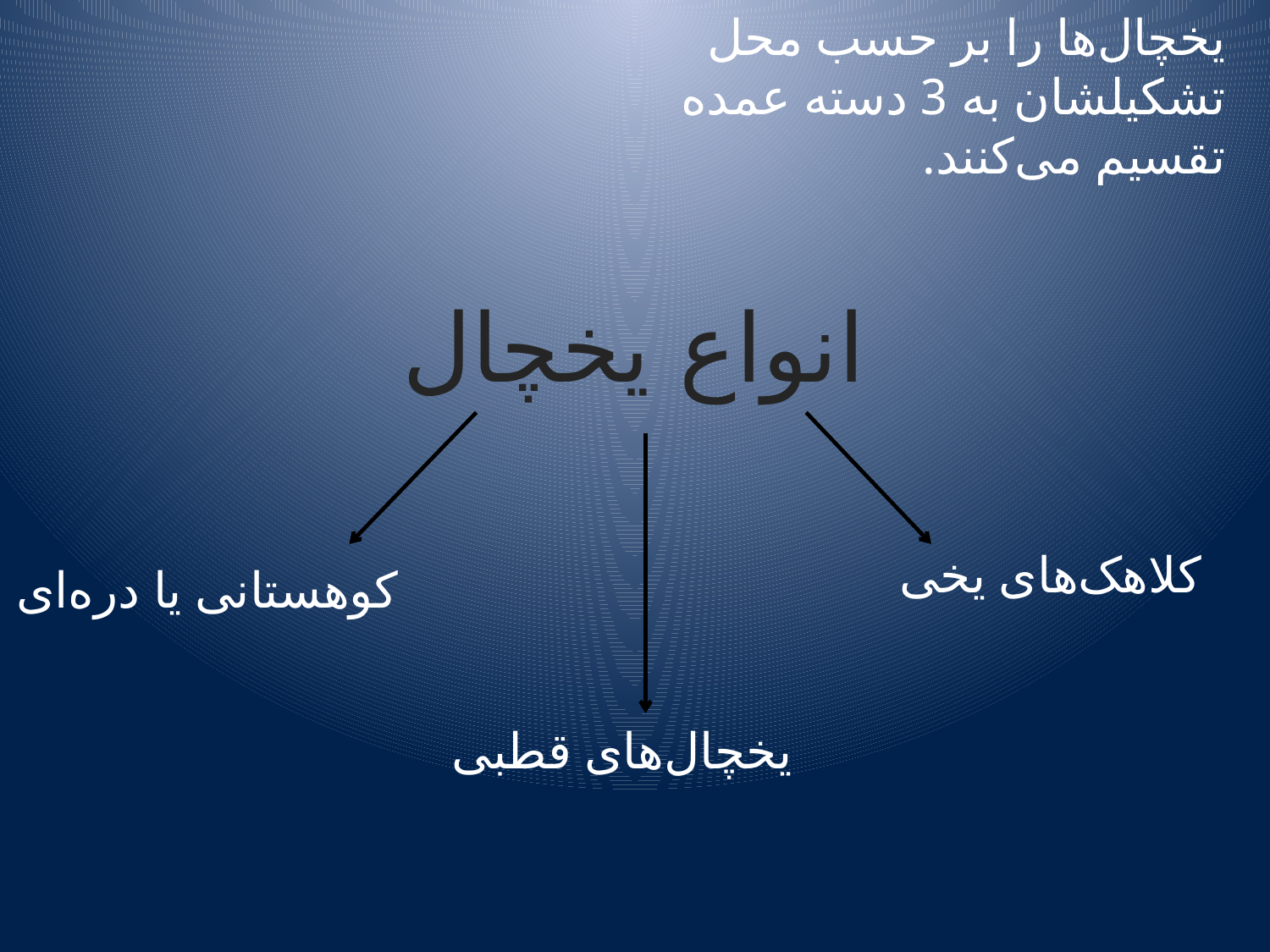

یخچال‌ها را بر حسب محل تشکیلشان به 3 دسته عمده تقسیم می‌کنند.
# انواع یخچال
کلاهک‌های یخی
کوهستانی یا دره‌ای
یخچال‌های قطبی